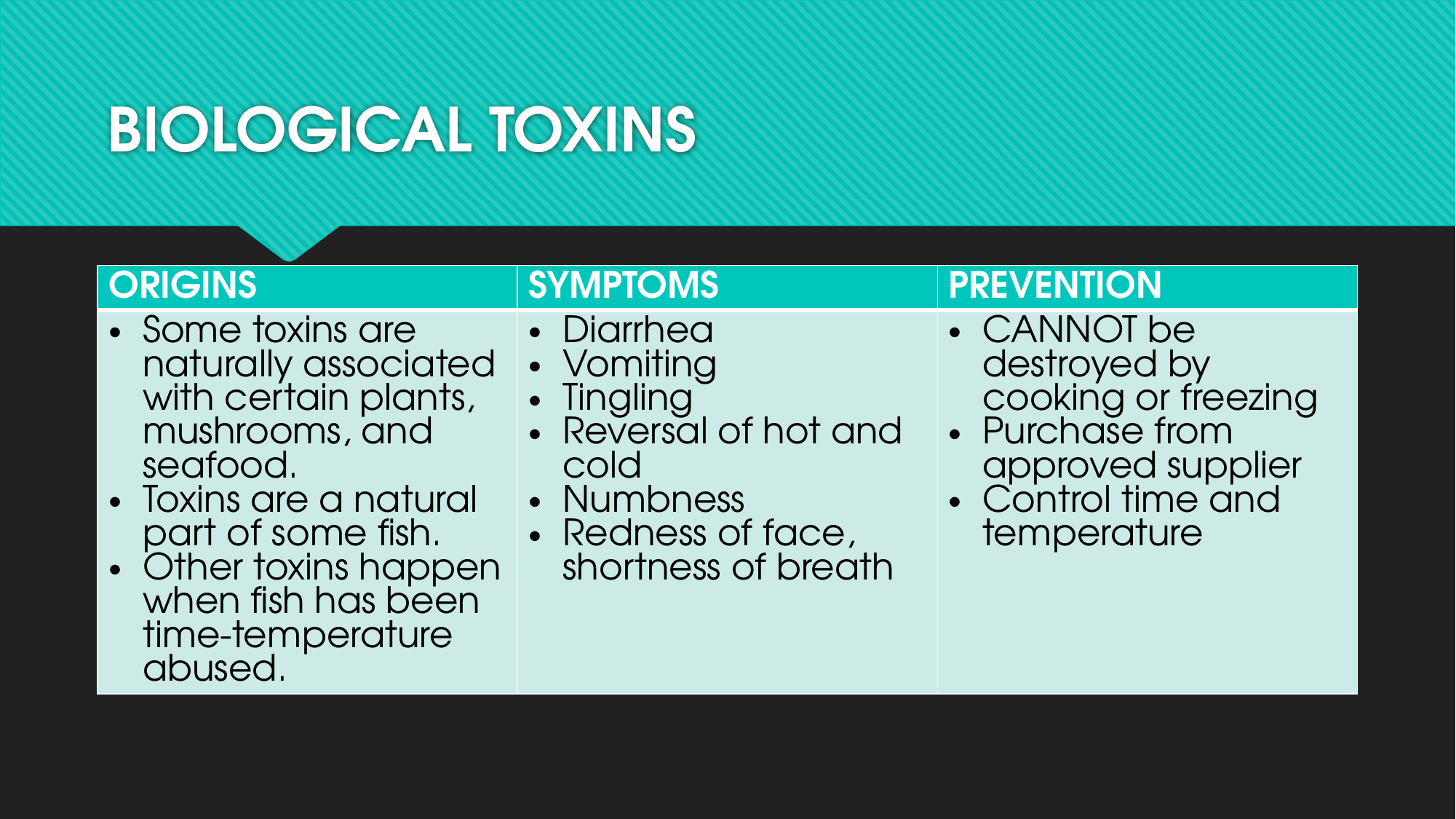

# BIOLOGICAL TOXINS
| ORIGINS | SYMPTOMS | PREVENTION |
| --- | --- | --- |
| Some toxins are naturally associated with certain plants, mushrooms, and seafood. Toxins are a natural part of some fish. Other toxins happen when fish has been time-temperature abused. | Diarrhea Vomiting Tingling Reversal of hot and cold Numbness Redness of face, shortness of breath | CANNOT be destroyed by cooking or freezing Purchase from approved supplier Control time and temperature |